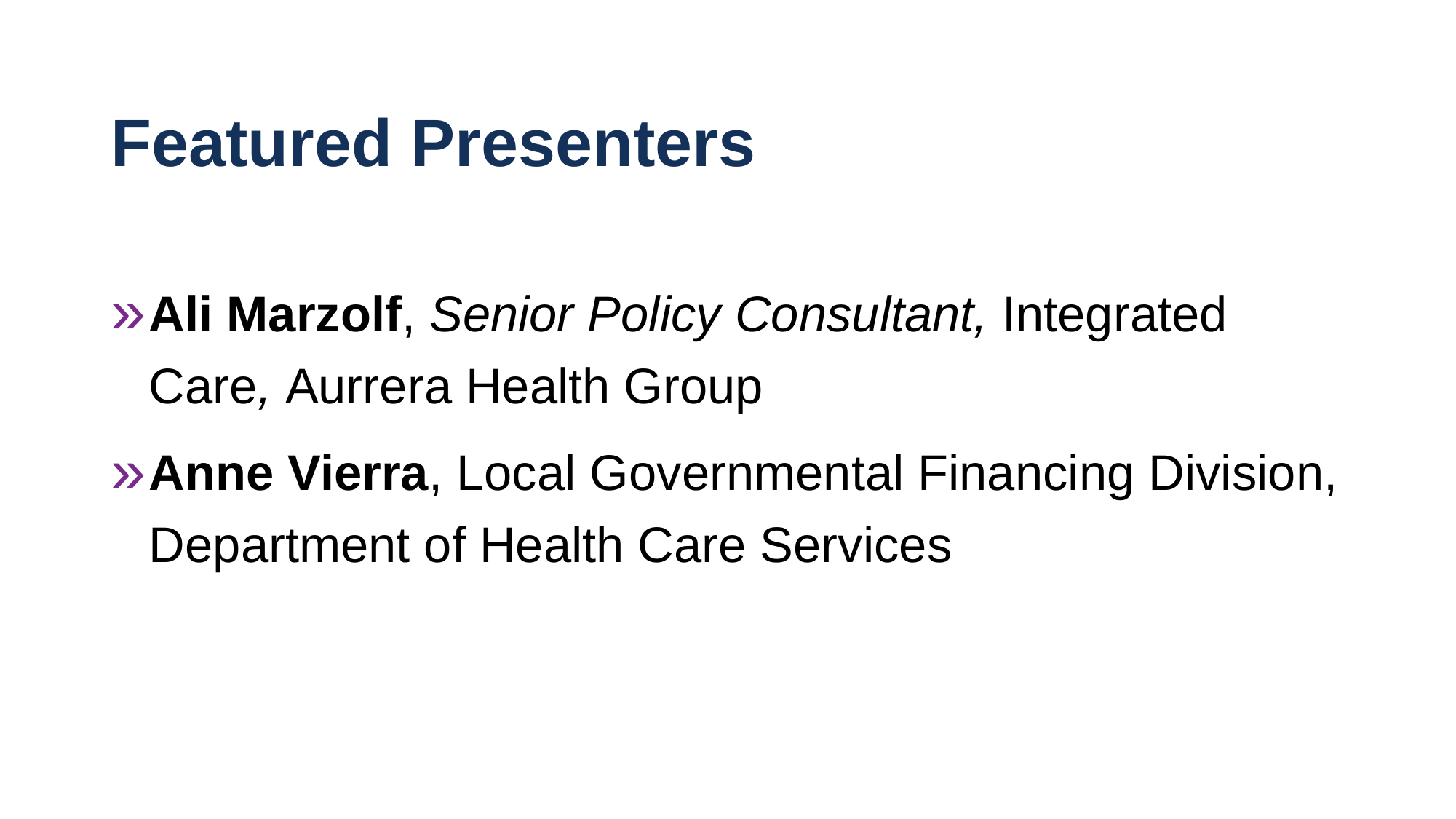

# Featured Presenters
Ali Marzolf, Senior Policy Consultant, Integrated Care, Aurrera Health Group
Anne Vierra, Local Governmental Financing Division, Department of Health Care Services